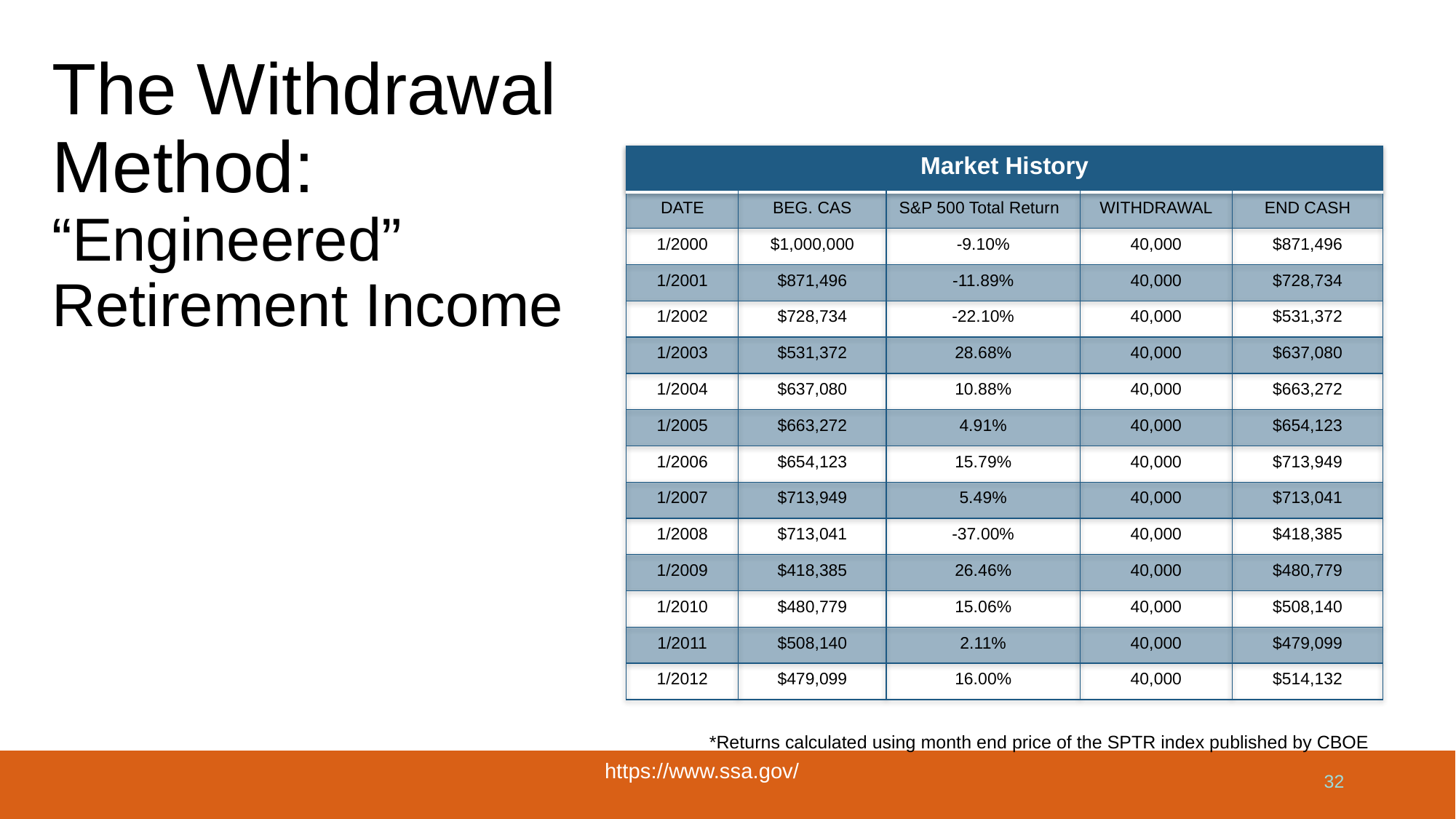

The Withdrawal Method: “Engineered” Retirement Income
| Market History |  |  |  |  |
| --- | --- | --- | --- | --- |
| DATE | BEG. CAS | S&P 500 Total Return | WITHDRAWAL | END CASH |
| 1/2000 | $1,000,000 | -9.10% | 40,000 | $871,496 |
| 1/2001 | $871,496 | -11.89% | 40,000 | $728,734 |
| 1/2002 | $728,734 | -22.10% | 40,000 | $531,372 |
| 1/2003 | $531,372 | 28.68% | 40,000 | $637,080 |
| 1/2004 | $637,080 | 10.88% | 40,000 | $663,272 |
| 1/2005 | $663,272 | 4.91% | 40,000 | $654,123 |
| 1/2006 | $654,123 | 15.79% | 40,000 | $713,949 |
| 1/2007 | $713,949 | 5.49% | 40,000 | $713,041 |
| 1/2008 | $713,041 | -37.00% | 40,000 | $418,385 |
| 1/2009 | $418,385 | 26.46% | 40,000 | $480,779 |
| 1/2010 | $480,779 | 15.06% | 40,000 | $508,140 |
| 1/2011 | $508,140 | 2.11% | 40,000 | $479,099 |
| 1/2012 | $479,099 | 16.00% | 40,000 | $514,132 |
*Returns calculated using month end price of the SPTR index published by CBOE
https://www.ssa.gov/

32